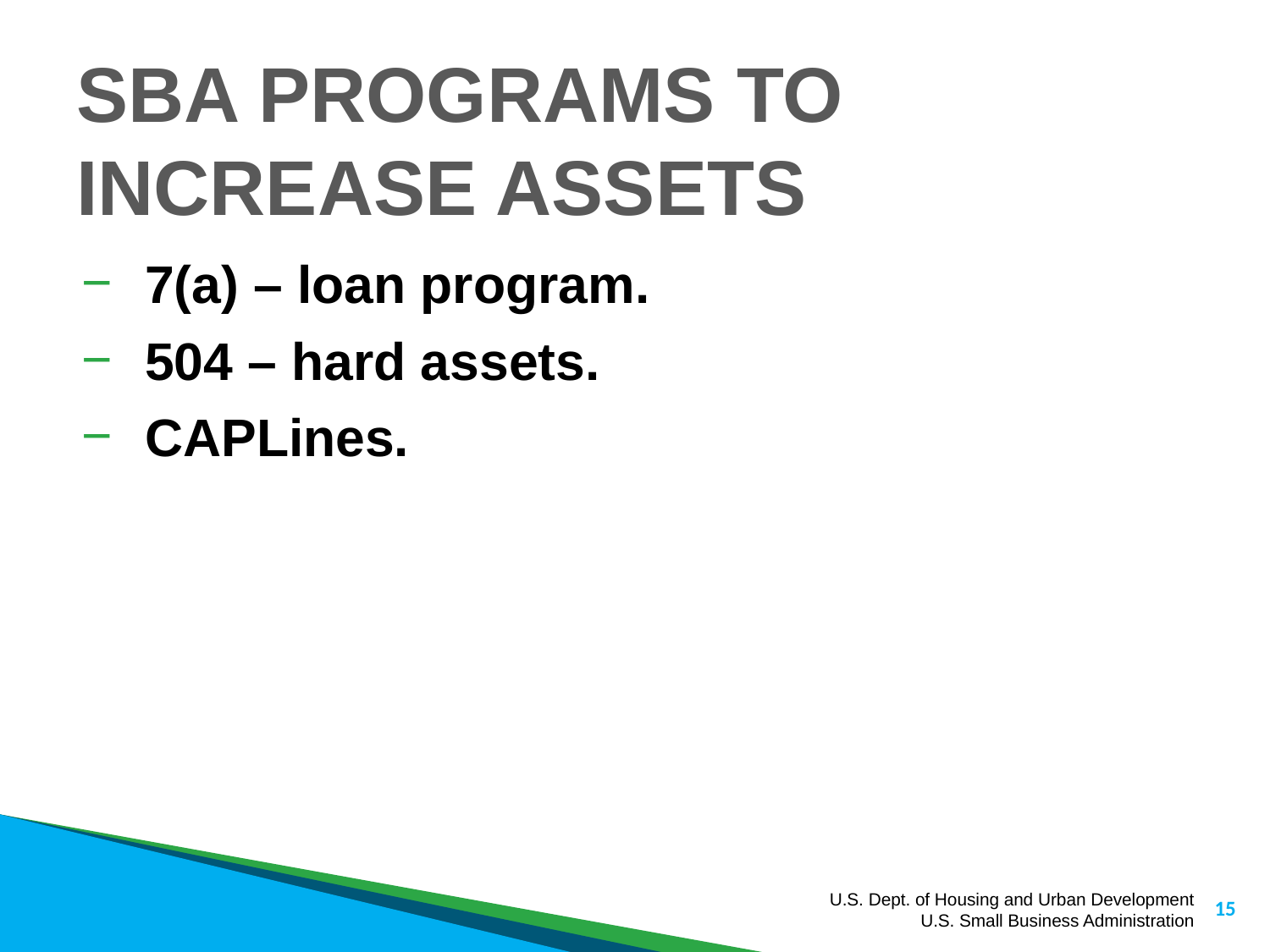

# SBA PROGRAMS TO INCREASE ASSETS
7(a) – loan program.
504 – hard assets.
CAPLines.
15